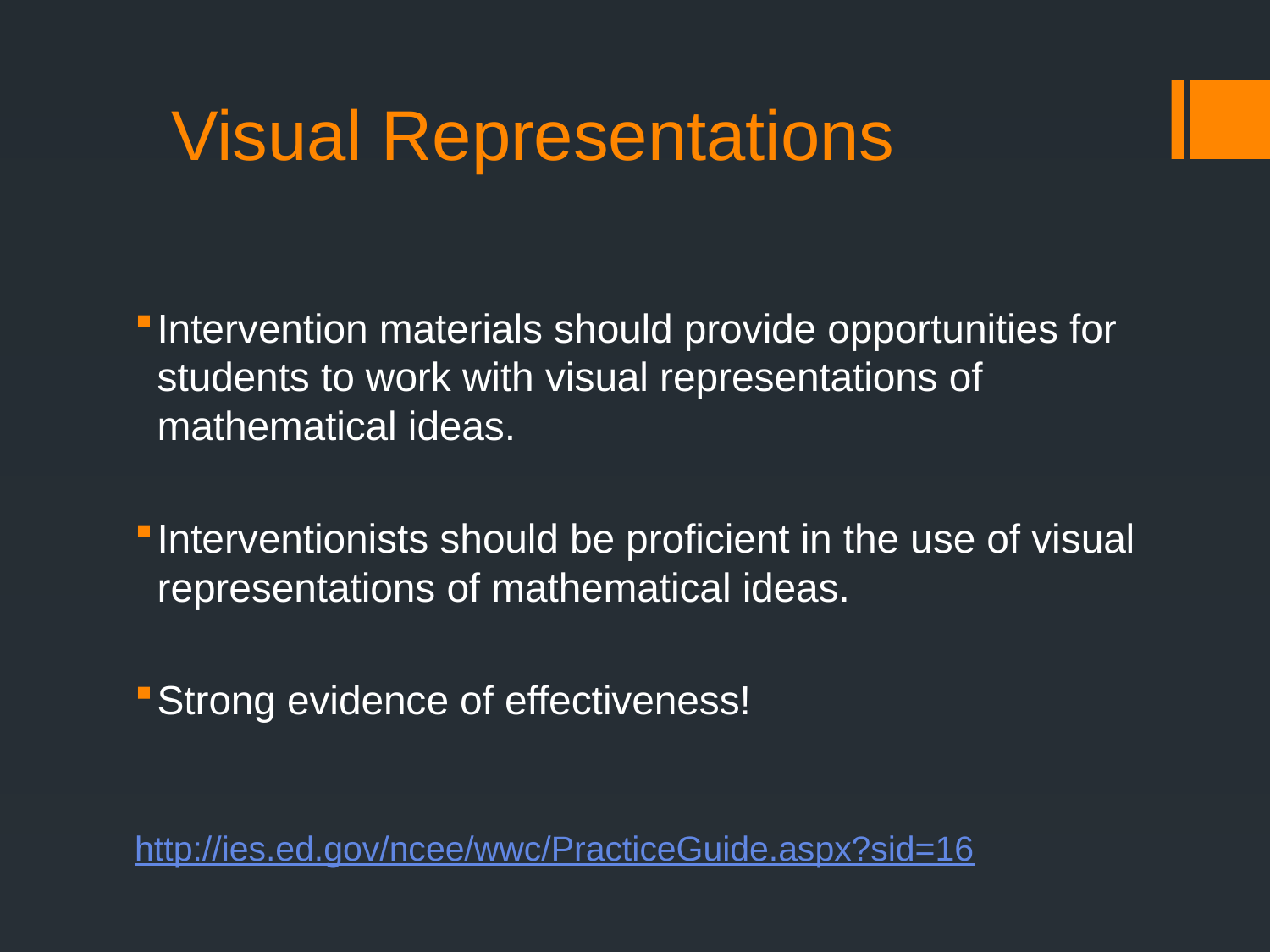

# Visual Representations

Intervention materials should provide opportunities for students to work with visual representations of mathematical ideas.

Interventionists should be proficient in the use of visual representations of mathematical ideas.

Strong evidence of effectiveness!

http://ies.ed.gov/ncee/wwc/PracticeGuide.aspx?sid=16